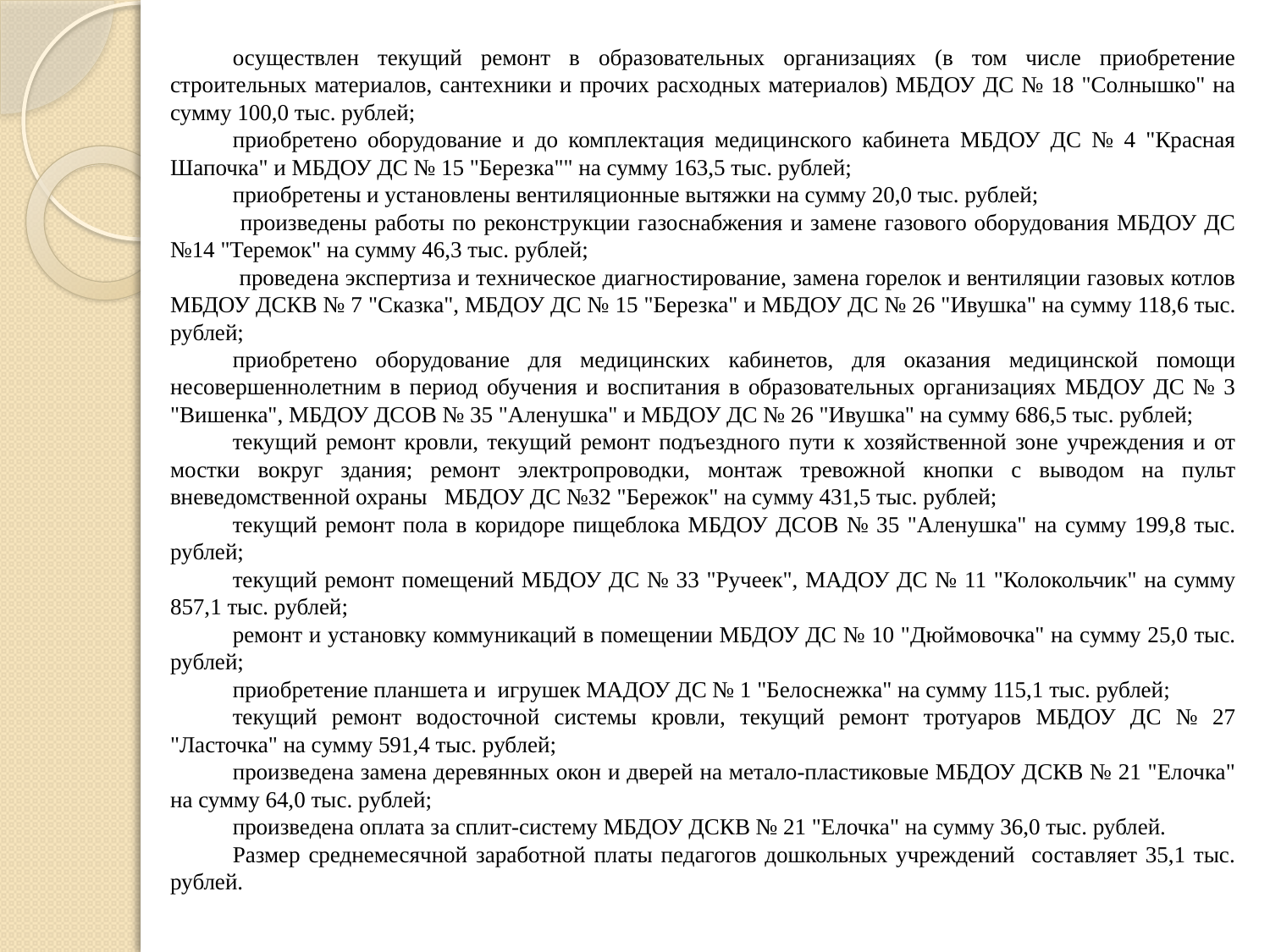

осуществлен текущий ремонт в образовательных организациях (в том числе приобретение строительных материалов, сантехники и прочих расходных материалов) МБДОУ ДС № 18 "Солнышко" на сумму 100,0 тыс. рублей;
приобретено оборудование и до комплектация медицинского кабинета МБДОУ ДС № 4 "Красная Шапочка" и МБДОУ ДС № 15 "Березка"" на сумму 163,5 тыс. рублей;
приобретены и установлены вентиляционные вытяжки на сумму 20,0 тыс. рублей;
 произведены работы по реконструкции газоснабжения и замене газового оборудования МБДОУ ДС №14 "Теремок" на сумму 46,3 тыс. рублей;
 проведена экспертиза и техническое диагностирование, замена горелок и вентиляции газовых котлов МБДОУ ДСКВ № 7 "Сказка", МБДОУ ДС № 15 "Березка" и МБДОУ ДС № 26 "Ивушка" на сумму 118,6 тыс. рублей;
приобретено оборудование для медицинских кабинетов, для оказания медицинской помощи несовершеннолетним в период обучения и воспитания в образовательных организациях МБДОУ ДС № 3 "Вишенка", МБДОУ ДСОВ № 35 "Аленушка" и МБДОУ ДС № 26 "Ивушка" на сумму 686,5 тыс. рублей;
текущий ремонт кровли, текущий ремонт подъездного пути к хозяйственной зоне учреждения и от мостки вокруг здания; ремонт электропроводки, монтаж тревожной кнопки с выводом на пульт вневедомственной охраны   МБДОУ ДС №32 "Бережок" на сумму 431,5 тыс. рублей;
текущий ремонт пола в коридоре пищеблока МБДОУ ДСОВ № 35 "Аленушка" на сумму 199,8 тыс. рублей;
текущий ремонт помещений МБДОУ ДС № 33 "Ручеек", МАДОУ ДС № 11 "Колокольчик" на сумму 857,1 тыс. рублей;
ремонт и установку коммуникаций в помещении МБДОУ ДС № 10 "Дюймовочка" на сумму 25,0 тыс. рублей;
приобретение планшета и  игрушек МАДОУ ДС № 1 "Белоснежка" на сумму 115,1 тыс. рублей;
текущий ремонт водосточной системы кровли, текущий ремонт тротуаров МБДОУ ДС № 27 "Ласточка" на сумму 591,4 тыс. рублей;
произведена замена деревянных окон и дверей на метало-пластиковые МБДОУ ДСКВ № 21 "Елочка" на сумму 64,0 тыс. рублей;
произведена оплата за сплит-систему МБДОУ ДСКВ № 21 "Елочка" на сумму 36,0 тыс. рублей.
Размер среднемесячной заработной платы педагогов дошкольных учреждений  составляет 35,1 тыс. рублей.